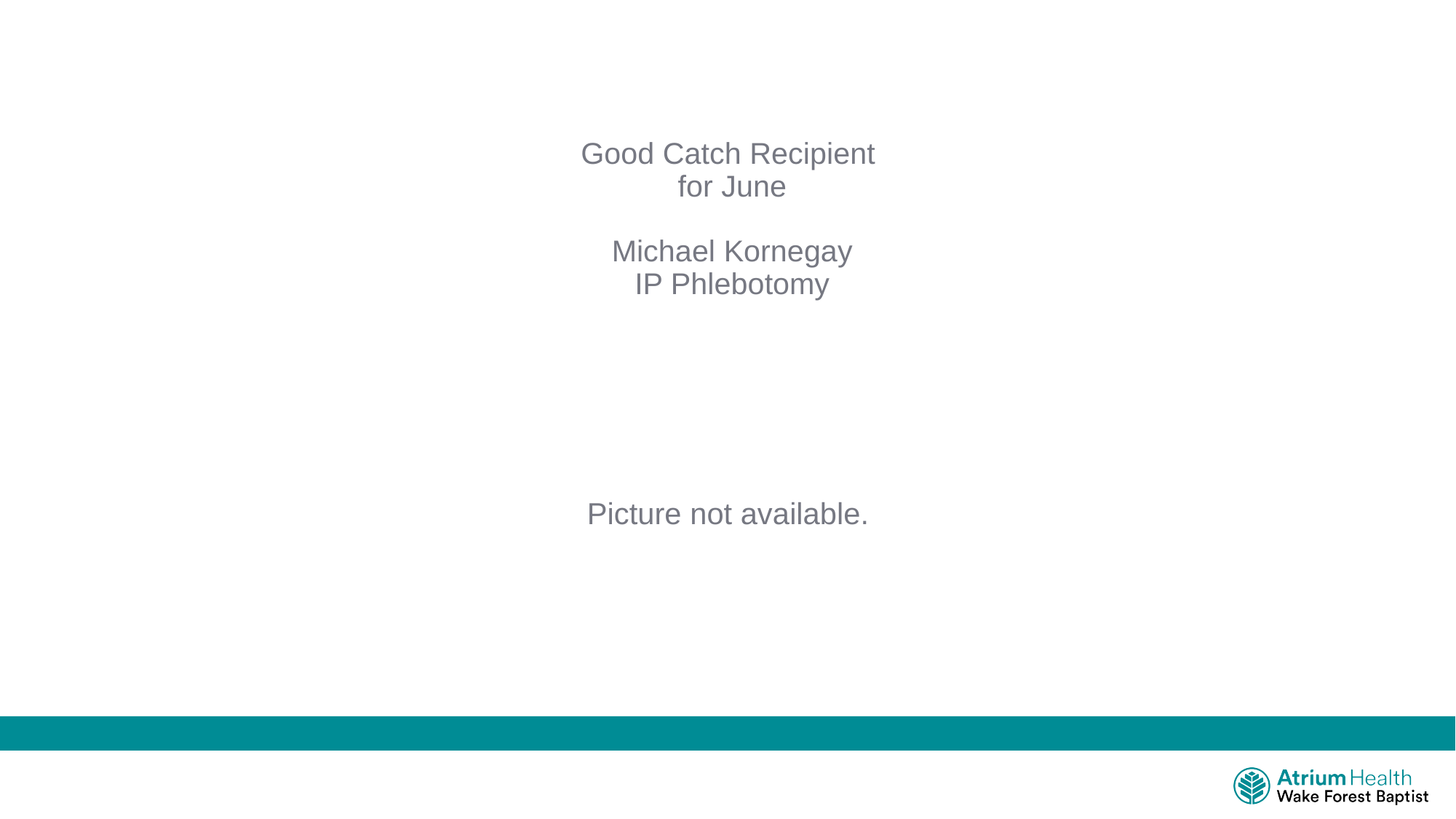

# Good Catch Recipient for June Michael Kornegay IP Phlebotomy
Picture not available.